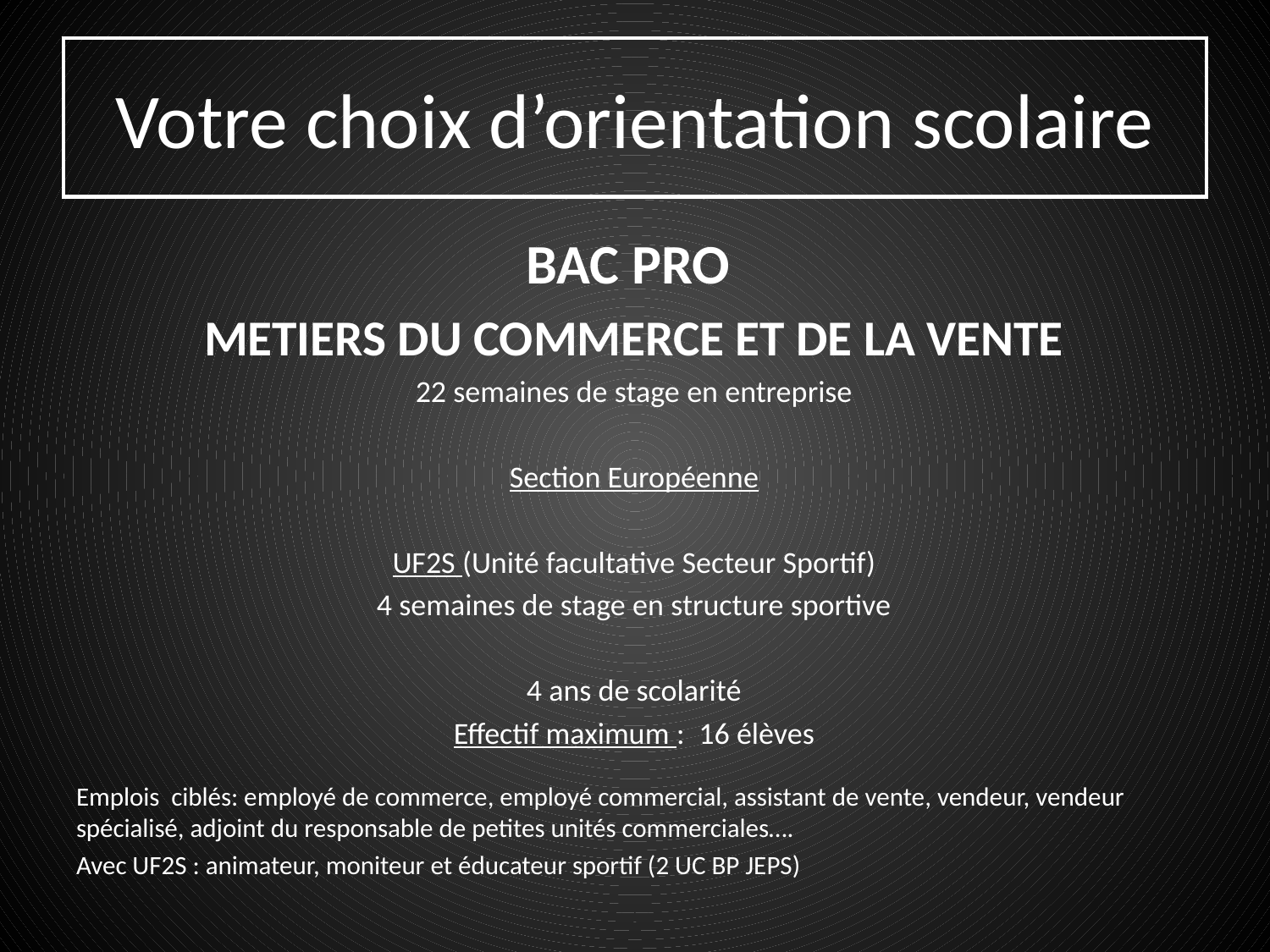

# Votre choix d’orientation scolaire
BAC PRO
METIERS DU COMMERCE ET DE LA VENTE
22 semaines de stage en entreprise

Section Européenne

UF2S (Unité facultative Secteur Sportif)
4 semaines de stage en structure sportive

4 ans de scolarité
Effectif maximum :  16 élèves

Emplois  ciblés: employé de commerce, employé commercial, assistant de vente, vendeur, vendeur spécialisé, adjoint du responsable de petites unités commerciales….
Avec UF2S : animateur, moniteur et éducateur sportif (2 UC BP JEPS)